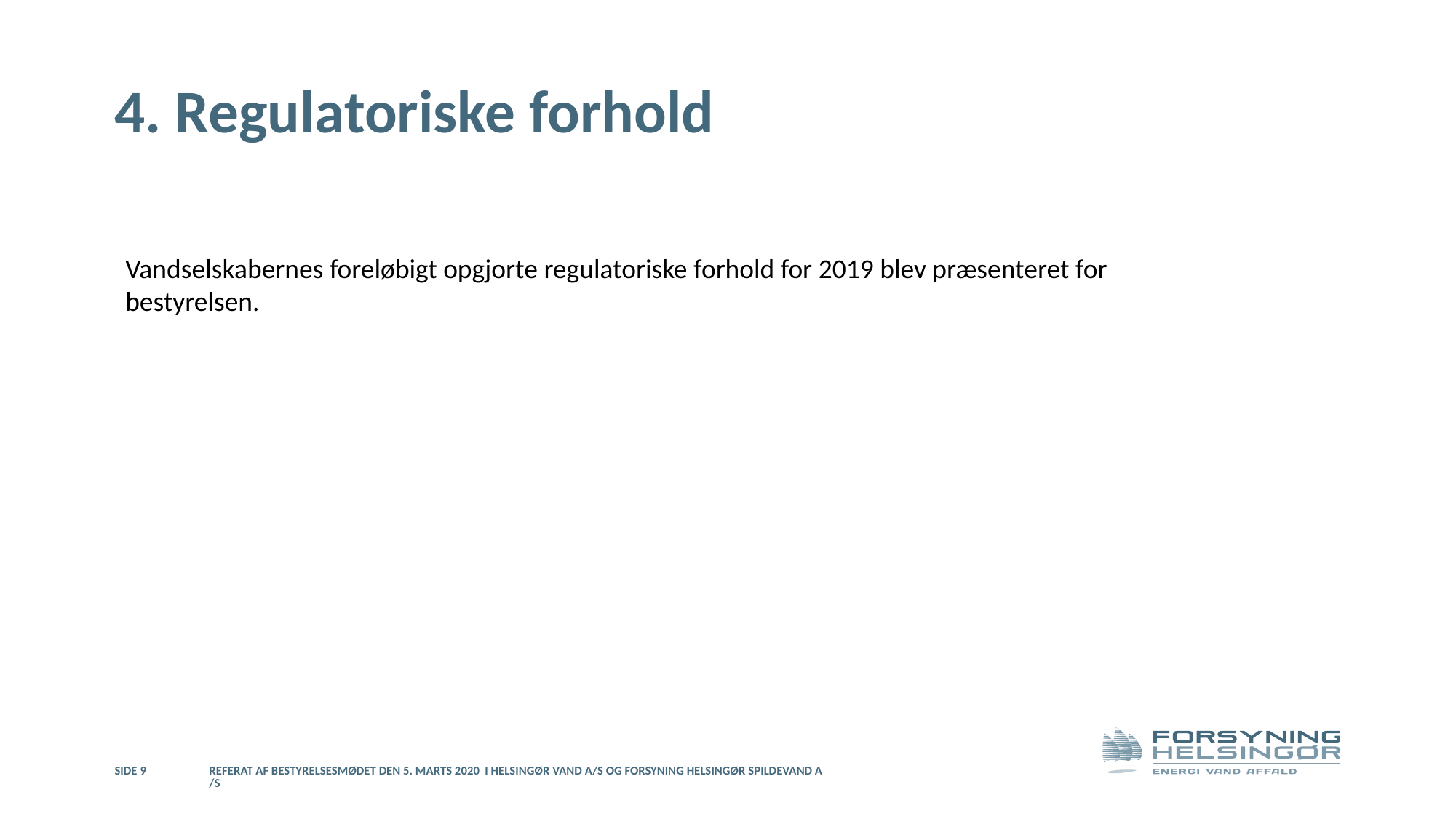

# 4. Regulatoriske forhold

Vandselskabernes foreløbigt opgjorte regulatoriske forhold for 2019 blev præsenteret for bestyrelsen.
Side 9
Referat af bestyrelsesmødet den 5. marts 2020  i Helsingør Vand A/S og Forsyning Helsingør Spildevand A/S